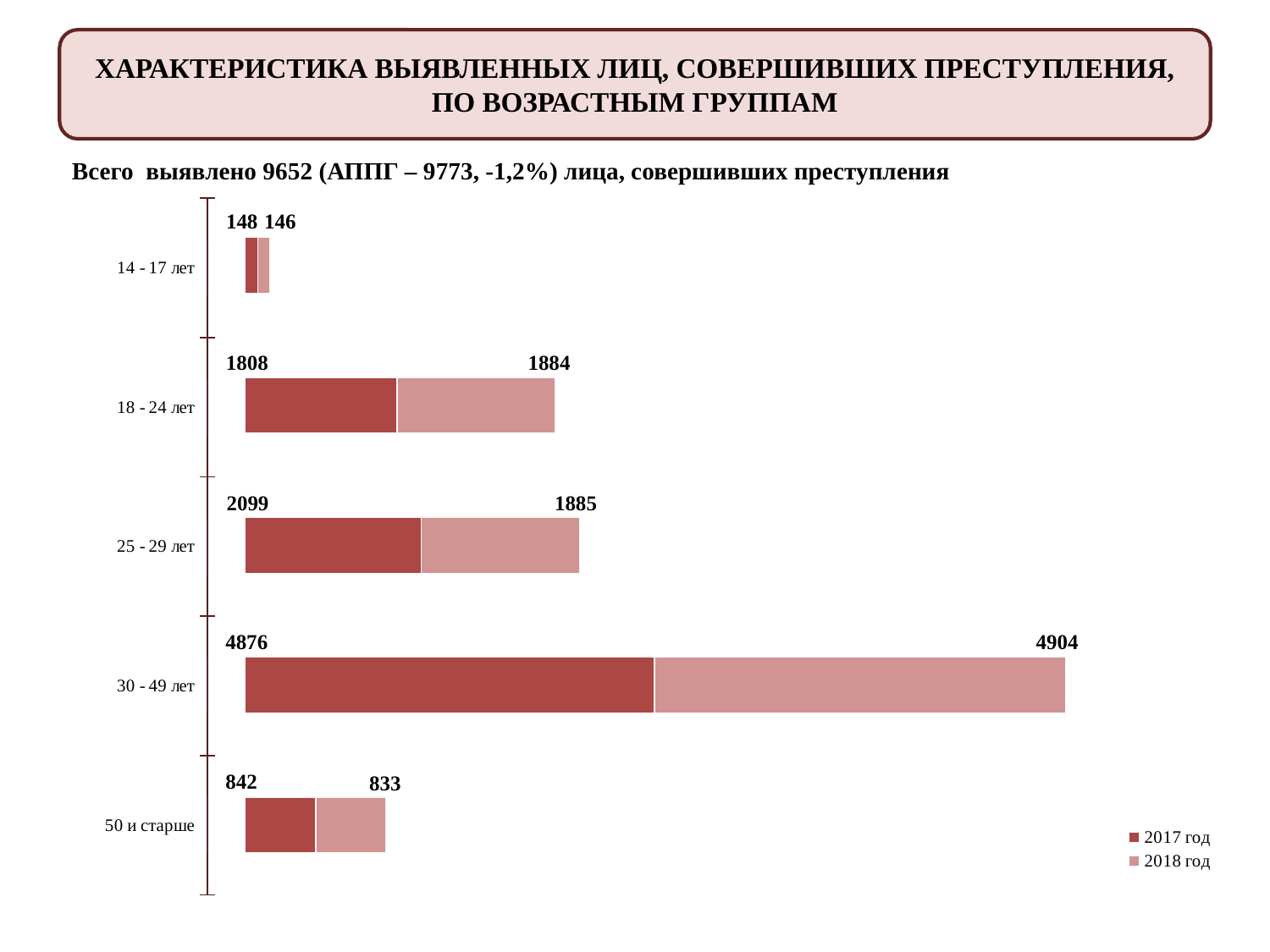

ХАРАКТЕРИСТИКА ВЫЯВЛЕННЫХ ЛИЦ, СОВЕРШИВШИХ ПРЕСТУПЛЕНИЯ, ПО ВОЗРАСТНЫМ ГРУППАМ
Всего  выявлено 9652 (АППГ – 9773, -1,2%) лица, совершивших преступления

### Chart

| Category |  |  |
|---|---|---|
| 50 и старше | 0.0 | 0.0 |
| 30 - 49 лет | 0.0 | 0.0 |
| 25 - 29 лет | 0.0 | 0.0 |
| 18 - 24 лет | 0.0 | 0.0 |
| 14 - 17 лет | 0.0 | 0.0 |

### Chart

| Category | 2017 год | 2018 год |
|---|---|---|
| 50 и старше | 842.0 | 833.0 |
| 30 - 49 лет | 4876.0 | 4904.0 |
| 25 - 29 лет | 2099.0 | 1885.0 |
| 18 - 24 лет | 1808.0 | 1884.0 |
| 14 - 17 лет | 148.0 | 146.0 |